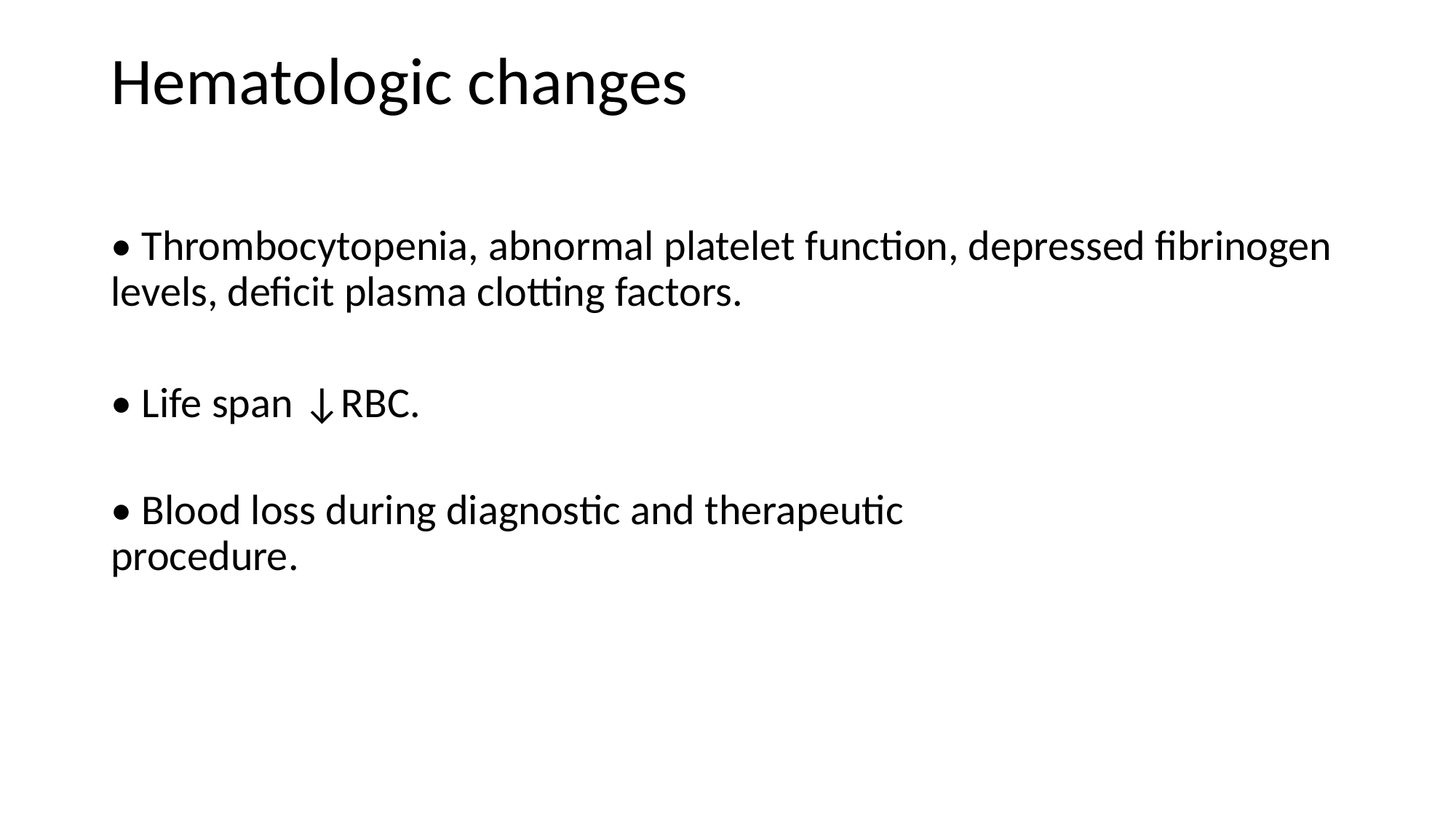

# Hematologic changes
• Thrombocytopenia, abnormal platelet function, depressed fibrinogen levels, deficit plasma clotting factors.
• Life span ↓RBC.
• Blood loss during diagnostic and therapeutic
procedure.